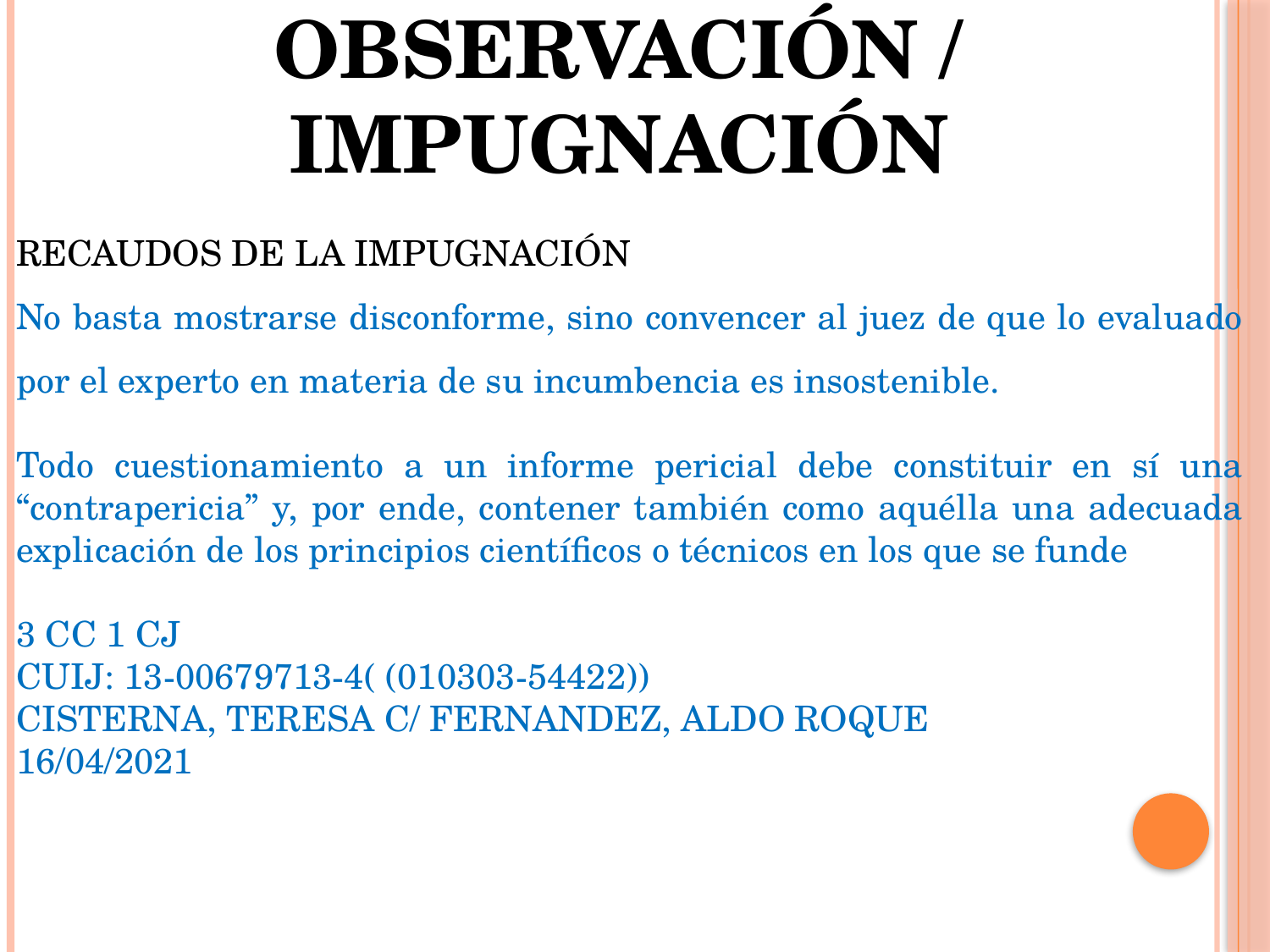

OBSERVACIÓN / IMPUGNACIÓN

RECAUDOS DE LA IMPUGNACIÓN
No basta mostrarse disconforme, sino convencer al juez de que lo evaluado por el experto en materia de su incumbencia es insostenible.

Todo cuestionamiento a un informe pericial debe constituir en sí una “contrapericia” y, por ende, contener también como aquélla una adecuada explicación de los principios científicos o técnicos en los que se funde

3 CC 1 CJ
CUIJ: 13-00679713-4( (010303-54422))
CISTERNA, TERESA C/ FERNANDEZ, ALDO ROQUE
16/04/2021